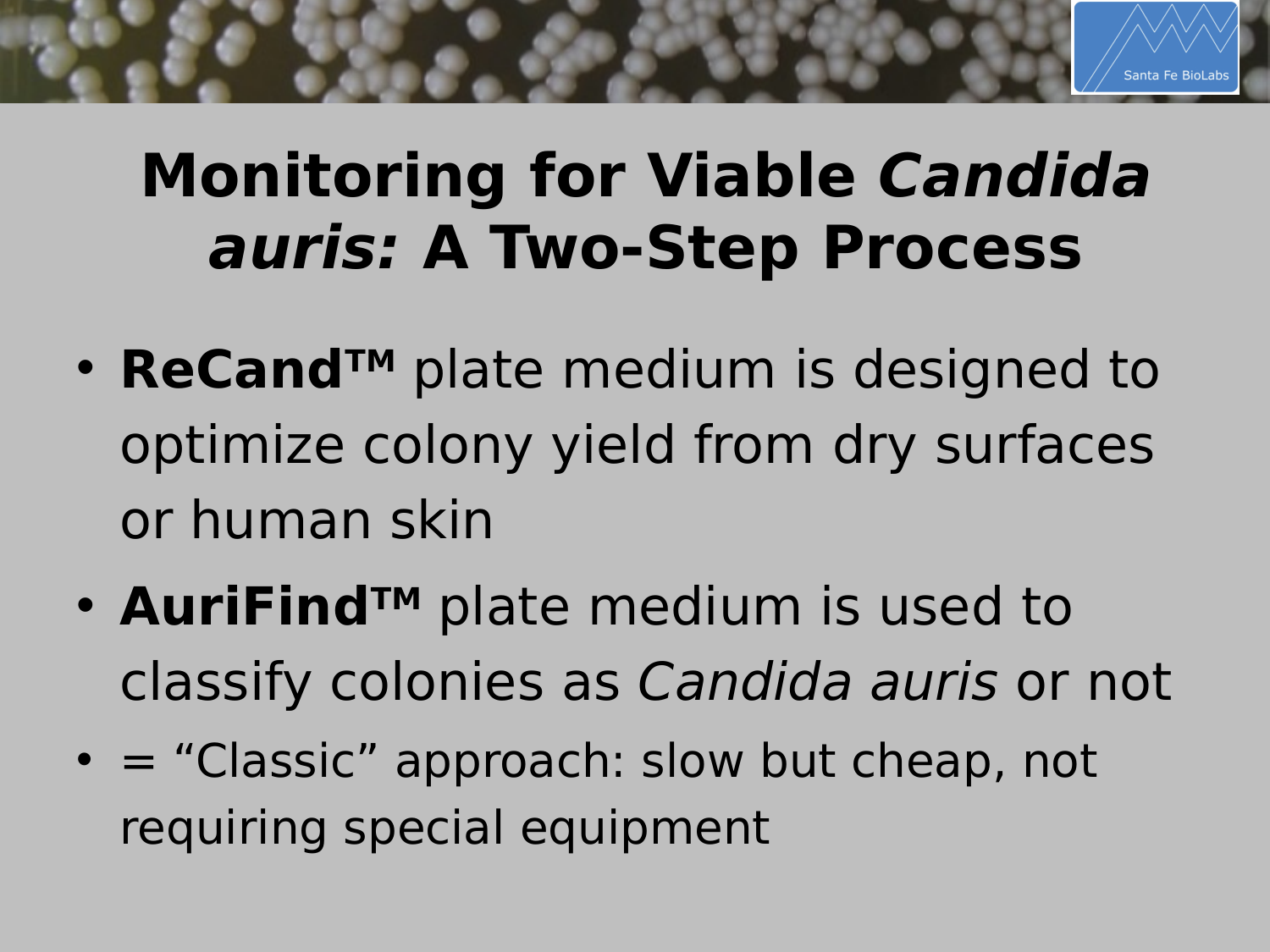

# Monitoring for Viable Candida auris: A Two-Step Process

ReCandTM plate medium is designed to optimize colony yield from dry surfaces or human skin
AuriFindTM plate medium is used to classify colonies as Candida auris or not
= “Classic” approach: slow but cheap, not requiring special equipment